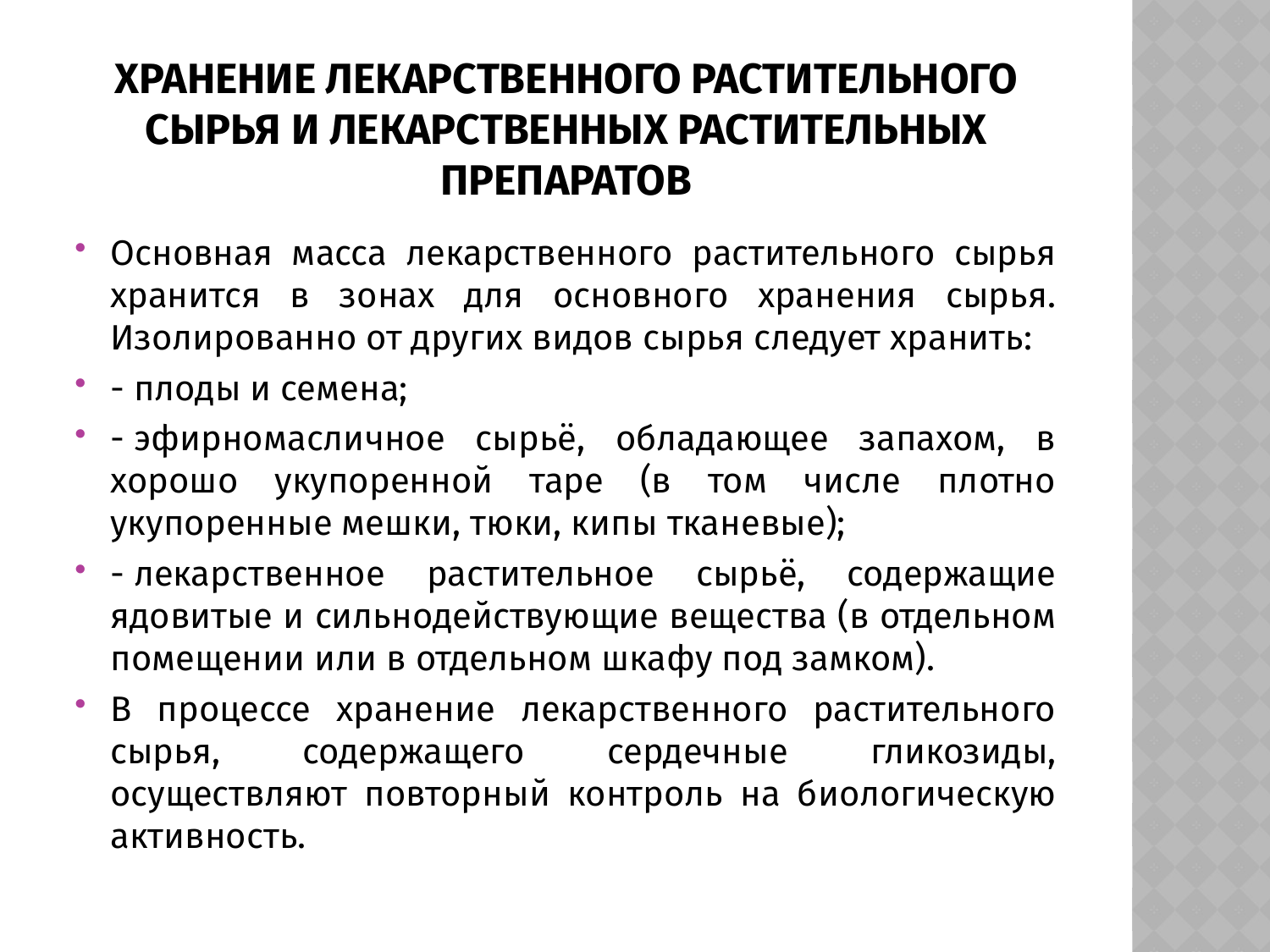

# Хранение лекарственного растительного сырья и лекарственных растительных препаратов
Основная масса лекарственного растительного сырья хранится в зонах для основного хранения сырья. Изолированно от других видов сырья следует хранить:
- плоды и семена;
- эфирномасличное сырьё, обладающее запахом, в хорошо укупоренной таре (в том числе плотно укупоренные мешки, тюки, кипы тканевые);
- лекарственное растительное сырьё, содержащие ядовитые и сильнодействующие вещества (в отдельном помещении или в отдельном шкафу под замком).
В процессе хранение лекарственного растительного сырья, содержащего сердечные гликозиды, осуществляют повторный контроль на биологическую активность.